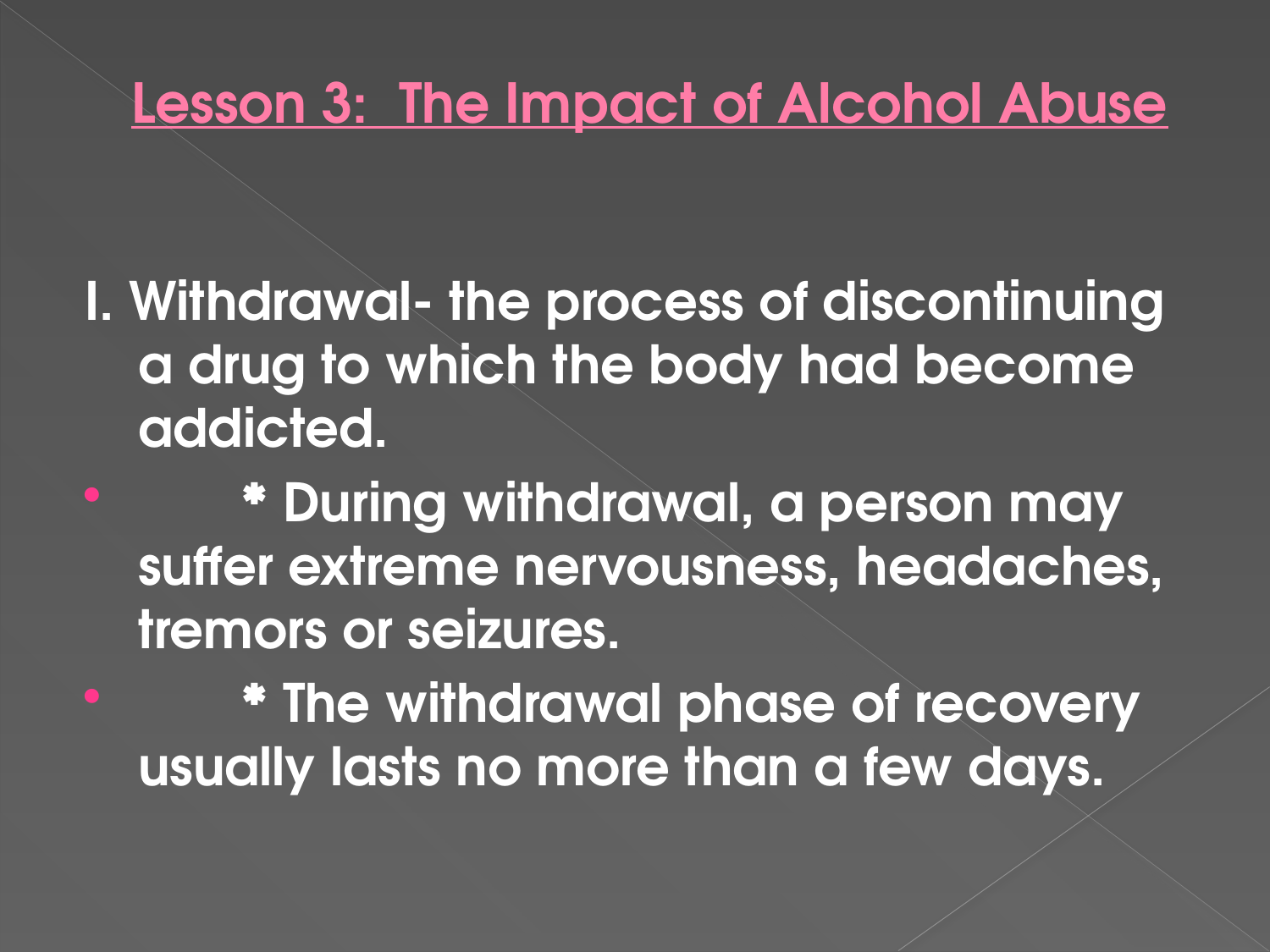

# Lesson 3:  The Impact of Alcohol Abuse
I. Withdrawal- the process of discontinuing a drug to which the body had become addicted.
       * During withdrawal, a person may suffer extreme nervousness, headaches, tremors or seizures.
       * The withdrawal phase of recovery usually lasts no more than a few days.